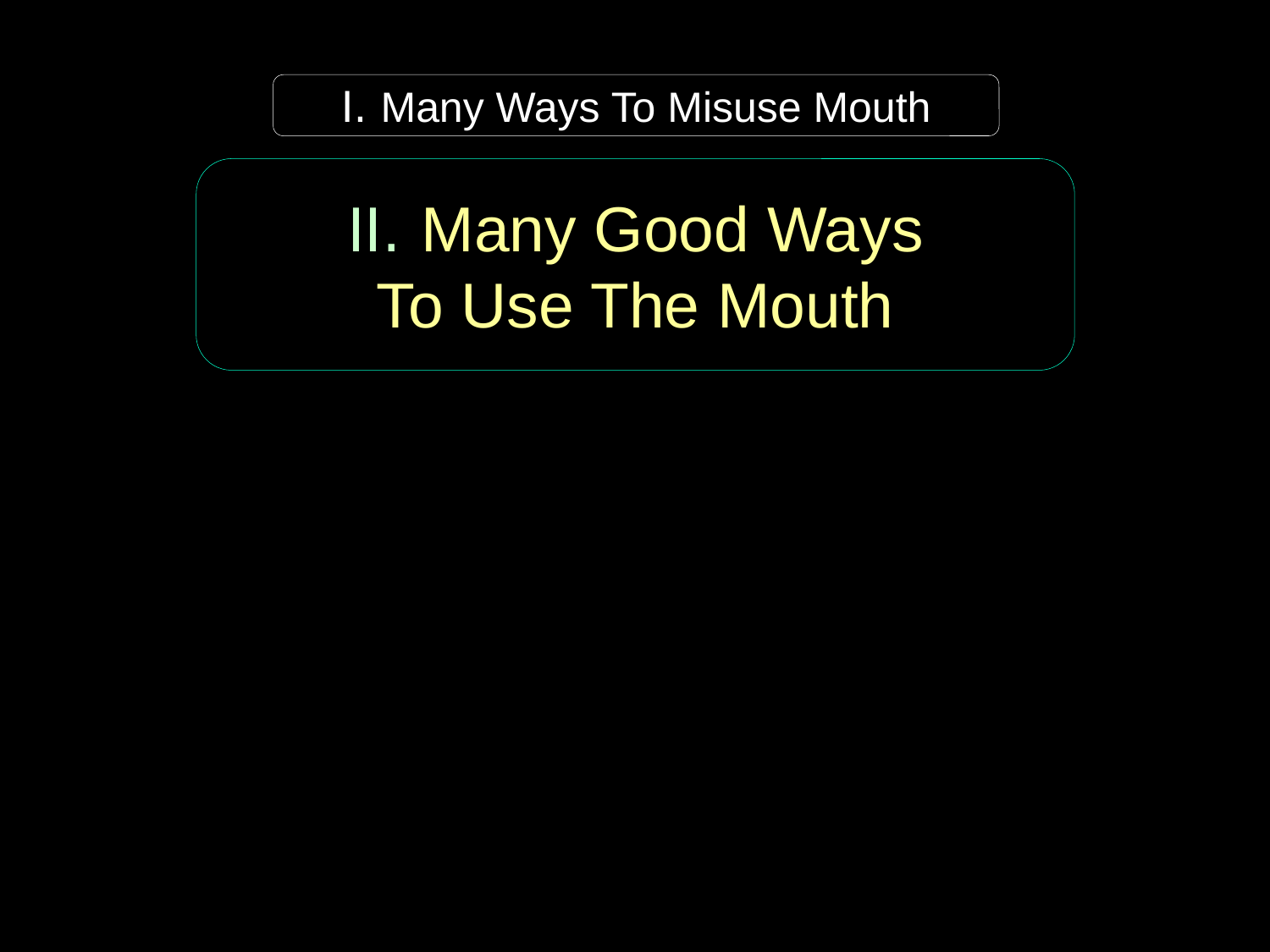

I. Many Ways To Misuse Mouth
II. Many Good Ways
To Use The Mouth